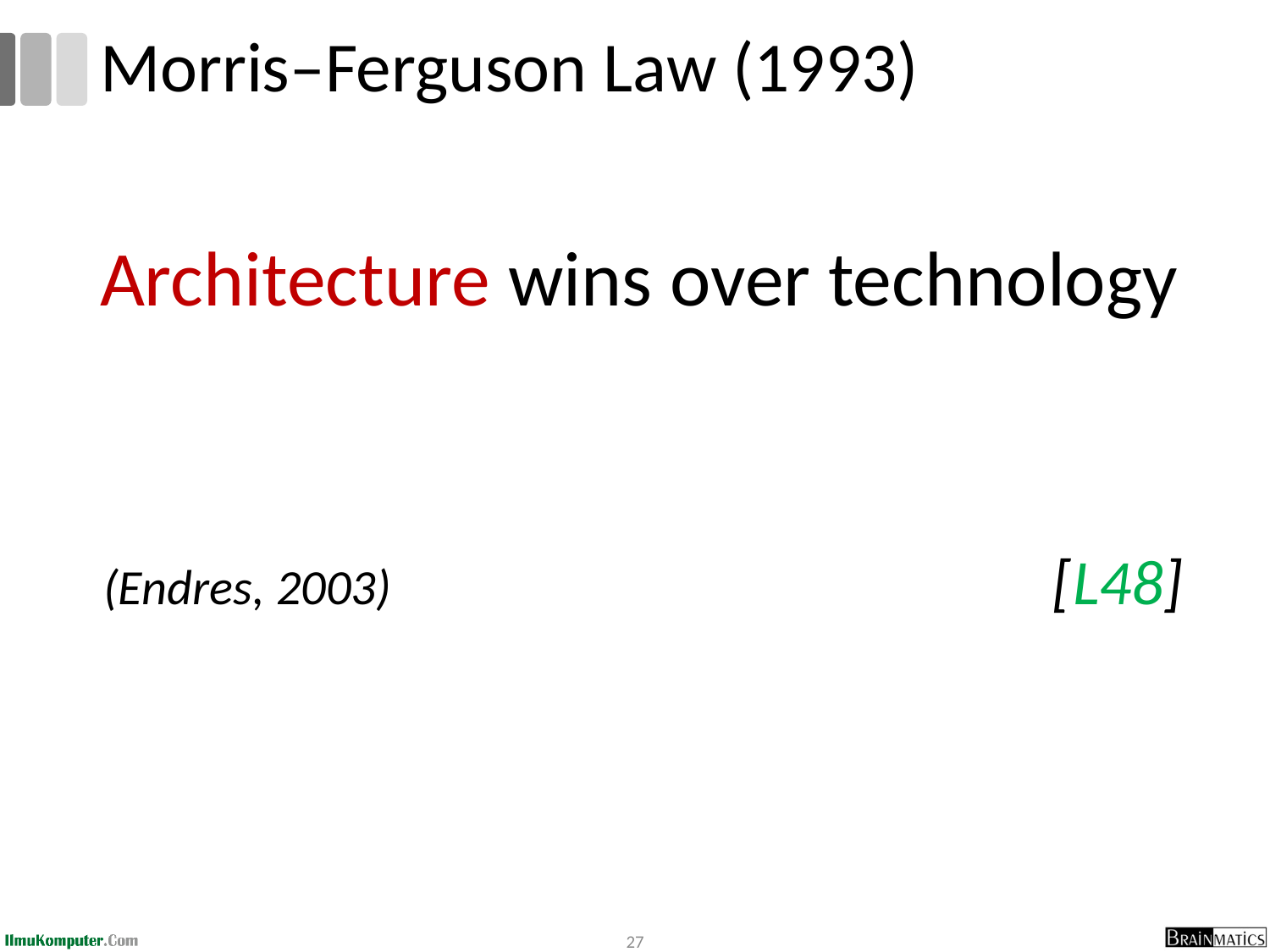

# Morris–Ferguson Law (1993)
Architecture wins over technology

(Endres, 2003)                                              [L48]

27